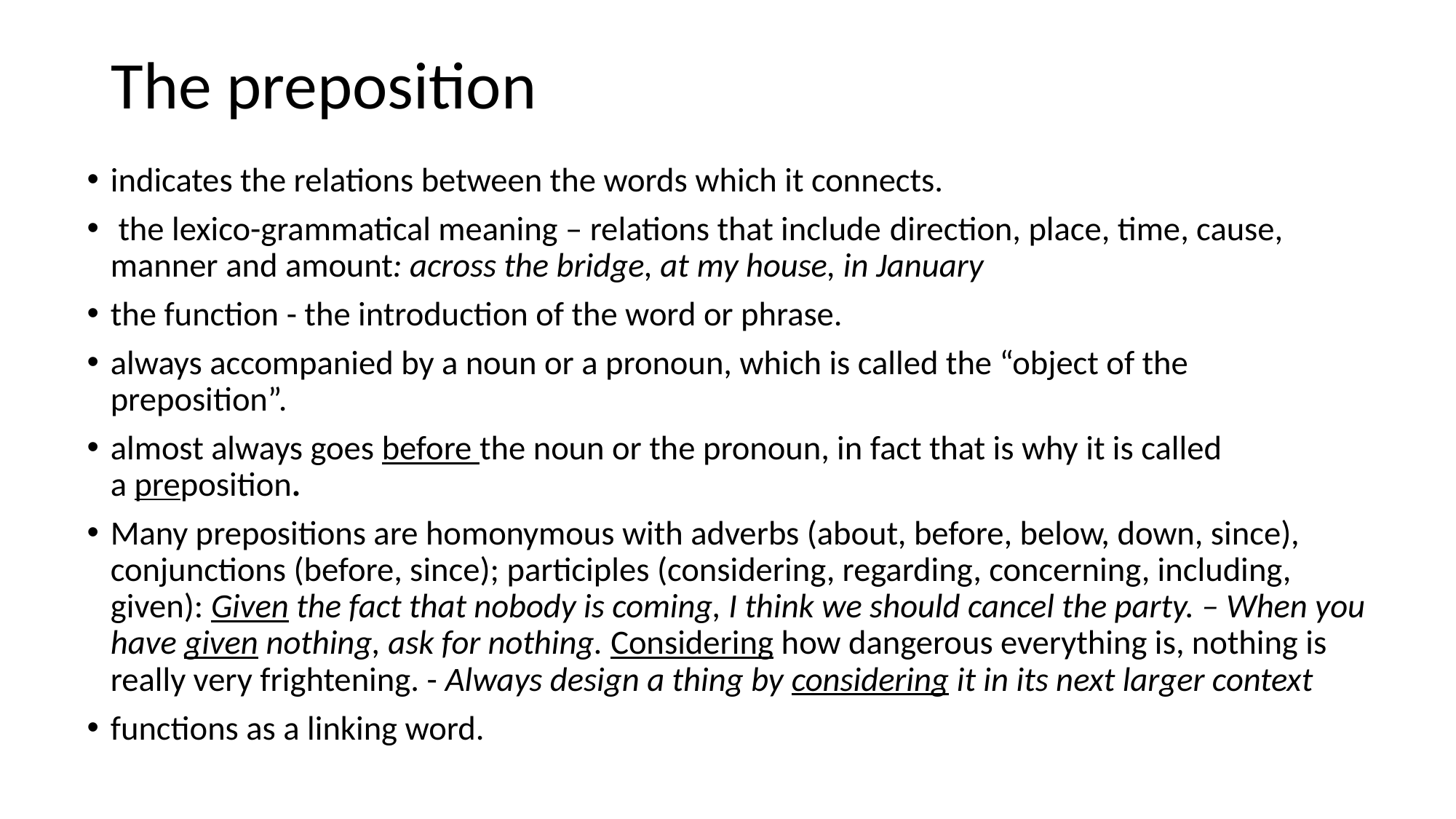

# The preposition
indicates the relations between the words which it connects.
 the lexico-grammatical meaning – relations that include direction, place, time, cause, manner and amount: across the bridge, at my house, in January
the function - the introduction of the word or phrase.
always accompanied by a noun or a pronoun, which is called the “object of the preposition”.
almost always goes before the noun or the pronoun, in fact that is why it is called a preposition.
Many prepositions are homonymous with adverbs (about, before, below, down, since), conjunctions (before, since); participles (considering, regarding, concerning, including, given): Given the fact that nobody is coming, I think we should cancel the party. – When you have given nothing, ask for nothing. Considering how dangerous everything is, nothing is really very frightening. - Always design a thing by considering it in its next larger context
functions as a linking word.